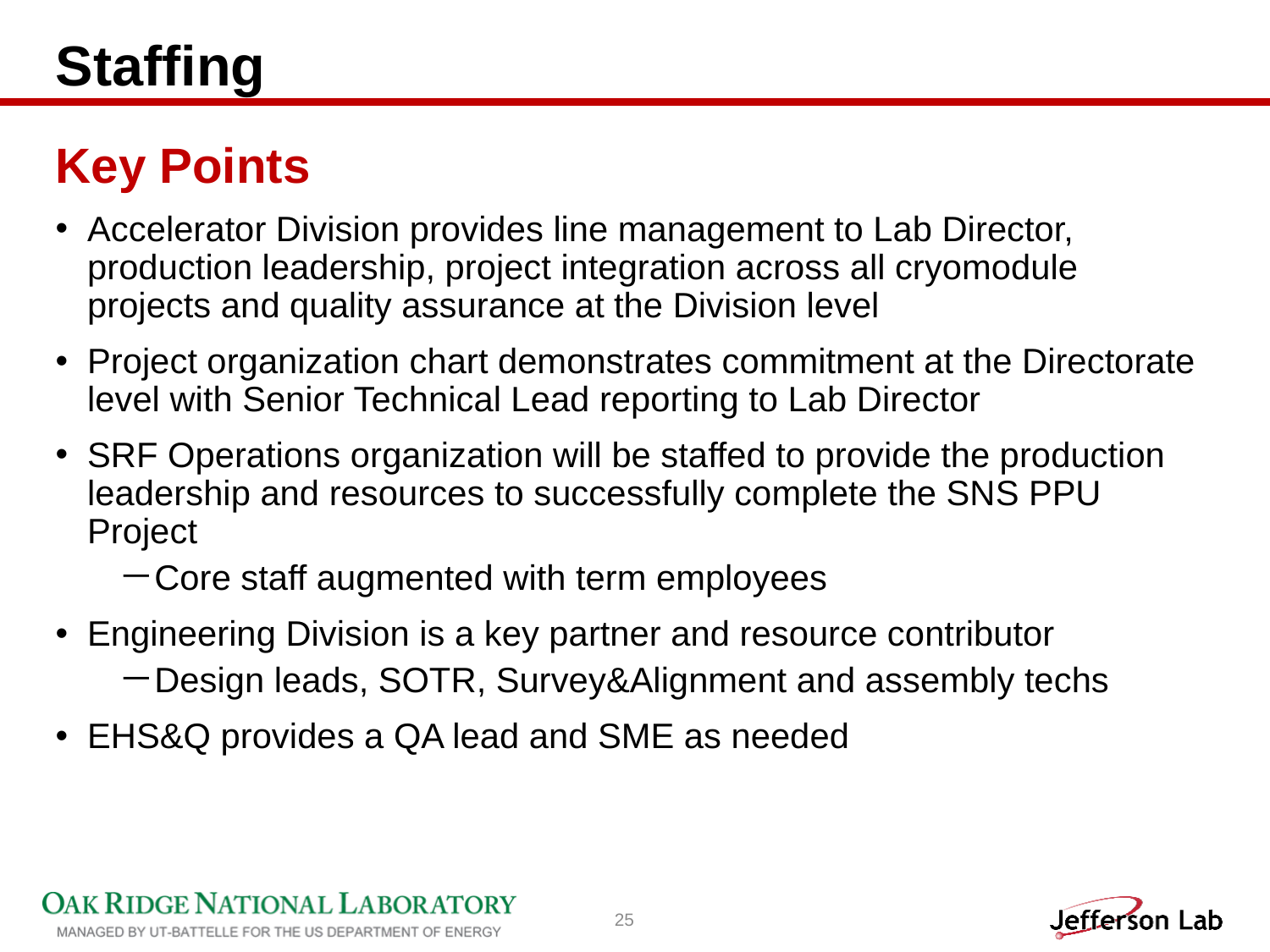

# Staffing
Key Points
Accelerator Division provides line management to Lab Director, production leadership, project integration across all cryomodule projects and quality assurance at the Division level
Project organization chart demonstrates commitment at the Directorate level with Senior Technical Lead reporting to Lab Director
SRF Operations organization will be staffed to provide the production leadership and resources to successfully complete the SNS PPU Project
Core staff augmented with term employees
Engineering Division is a key partner and resource contributor
Design leads, SOTR, Survey&Alignment and assembly techs
EHS&Q provides a QA lead and SME as needed
25